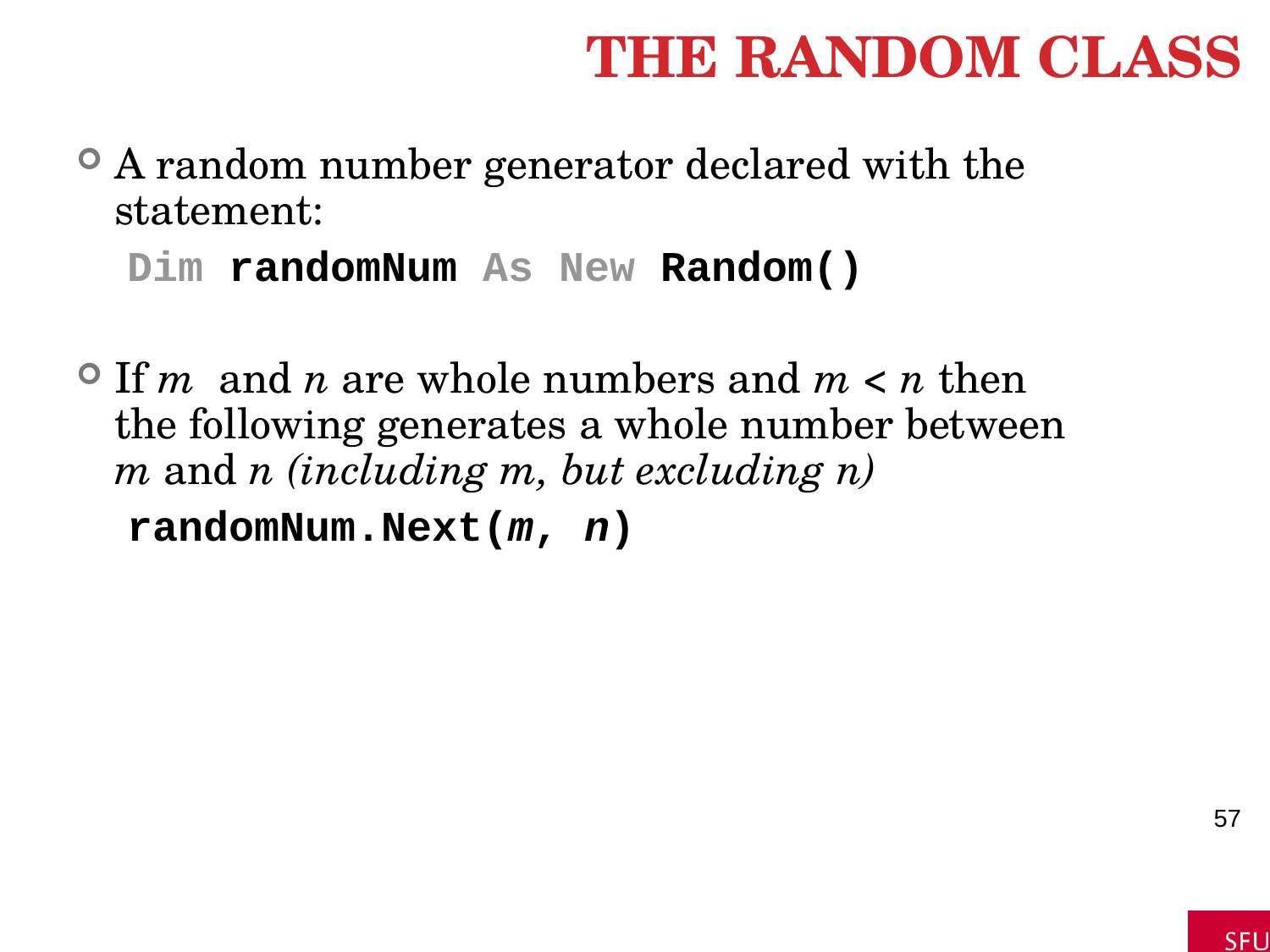

# The Random Class
A random number generator declared with the statement:
  Dim randomNum As New Random()

If m  and n are whole numbers and m < n then the following generates a whole number between m and n (including m, but excluding n)
  randomNum.Next(m, n)
57